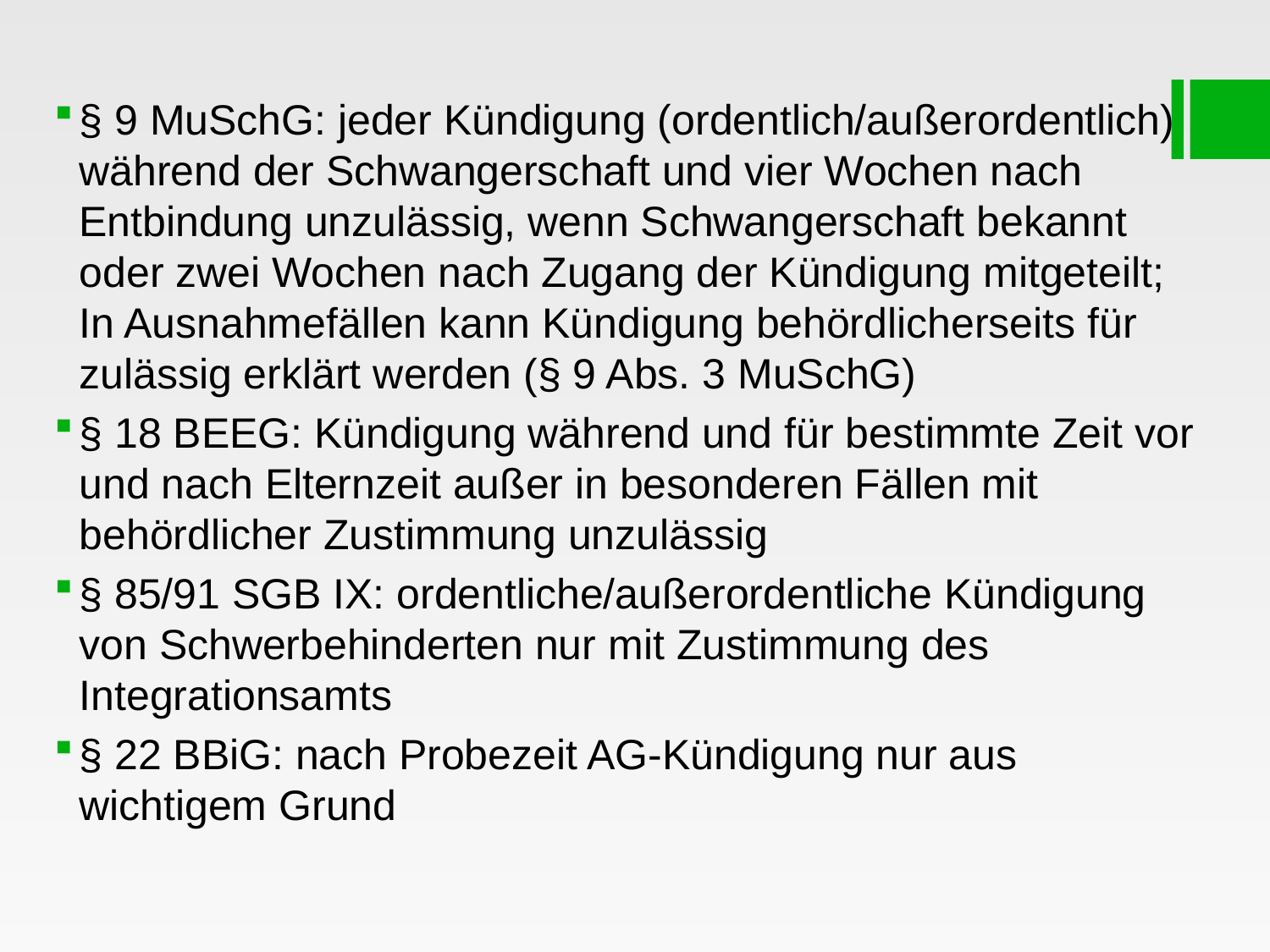

#
§ 9 MuSchG: jeder Kündigung (ordentlich/außerordentlich) während der Schwangerschaft und vier Wochen nach Entbindung unzulässig, wenn Schwangerschaft bekannt oder zwei Wochen nach Zugang der Kündigung mitgeteilt; In Ausnahmefällen kann Kündigung behördlicherseits für zulässig erklärt werden (§ 9 Abs. 3 MuSchG)
§ 18 BEEG: Kündigung während und für bestimmte Zeit vor und nach Elternzeit außer in besonderen Fällen mit behördlicher Zustimmung unzulässig
§ 85/91 SGB IX: ordentliche/außerordentliche Kündigung von Schwerbehinderten nur mit Zustimmung des Integrationsamts
§ 22 BBiG: nach Probezeit AG-Kündigung nur aus wichtigem Grund